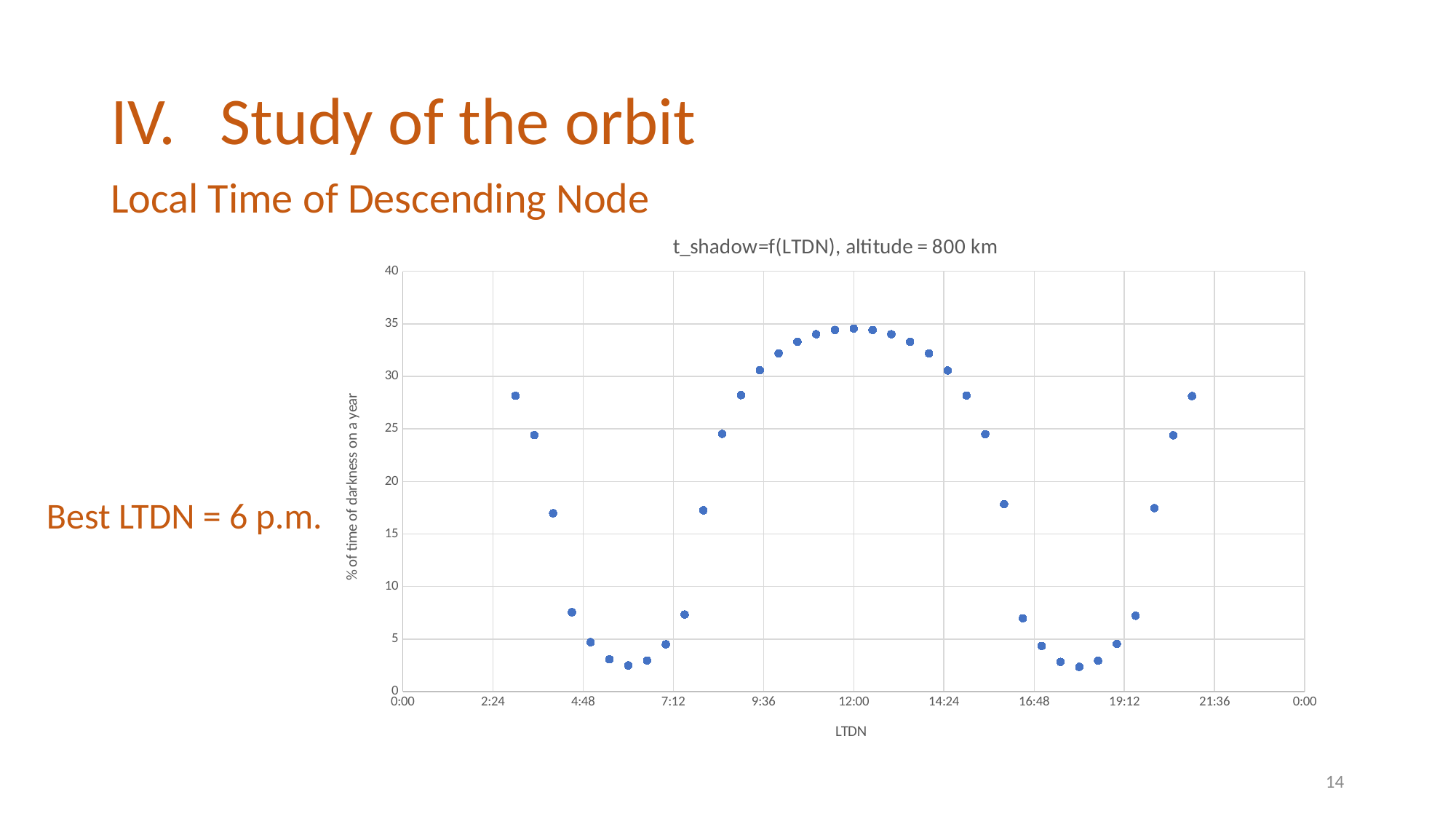

# IV.	Study of the orbit
Local Time of Descending Node

### Chart: t_shadow=f(LTDN), altitude = 800 km

| Category |  |
|---|---|
Best LTDN = 6 p.m.
14